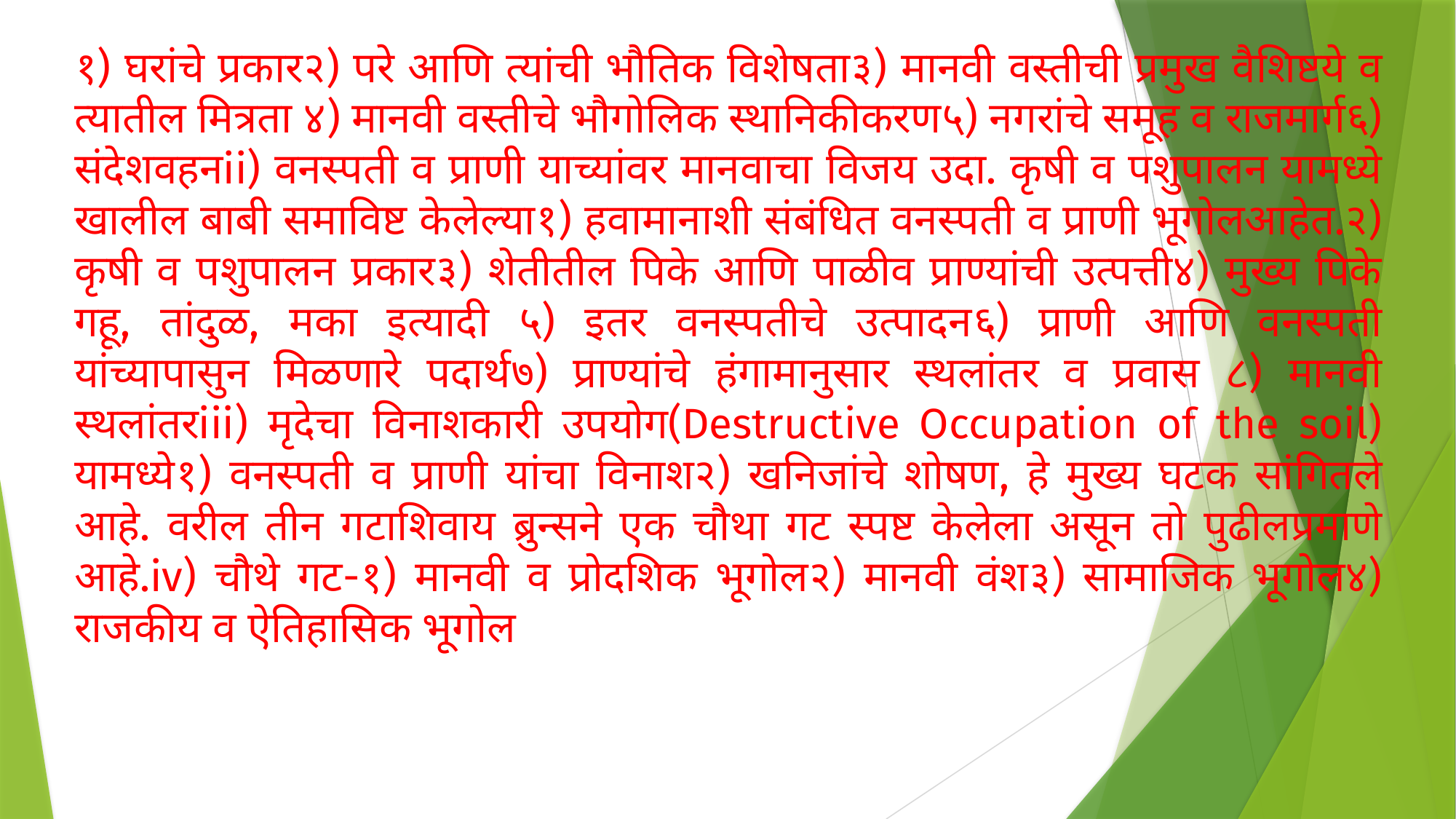

१) घरांचे प्रकार२) परे आणि त्यांची भौतिक विशेषता३) मानवी वस्तीची प्रमुख वैशिष्टये व त्यातील मित्रता ४) मानवी वस्तीचे भौगोलिक स्थानिकीकरण५) नगरांचे समूह व राजमार्ग६) संदेशवहनii) वनस्पती व प्राणी याच्यांवर मानवाचा विजय उदा. कृषी व पशुपालन यामध्ये खालील बाबी समाविष्ट केलेल्या१) हवामानाशी संबंधित वनस्पती व प्राणी भूगोलआहेत.२) कृषी व पशुपालन प्रकार३) शेतीतील पिके आणि पाळीव प्राण्यांची उत्पत्ती४) मुख्य पिके गहू, तांदुळ, मका इत्यादी ५) इतर वनस्पतीचे उत्पादन६) प्राणी आणि वनस्पती यांच्यापासुन मिळणारे पदार्थ७) प्राण्यांचे हंगामानुसार स्थलांतर व प्रवास ८) मानवी स्थलांतरiii) मृदेचा विनाशकारी उपयोग(Destructive Occupation of the soil) यामध्ये१) वनस्पती व प्राणी यांचा विनाश२) खनिजांचे शोषण, हे मुख्य घटक सांगितले आहे. वरील तीन गटाशिवाय ब्रुन्सने एक चौथा गट स्पष्ट केलेला असून तो पुढीलप्रमाणे आहे.iv) चौथे गट-१) मानवी व प्रोदशिक भूगोल२) मानवी वंश३) सामाजिक भूगोल४) राजकीय व ऐतिहासिक भूगोल